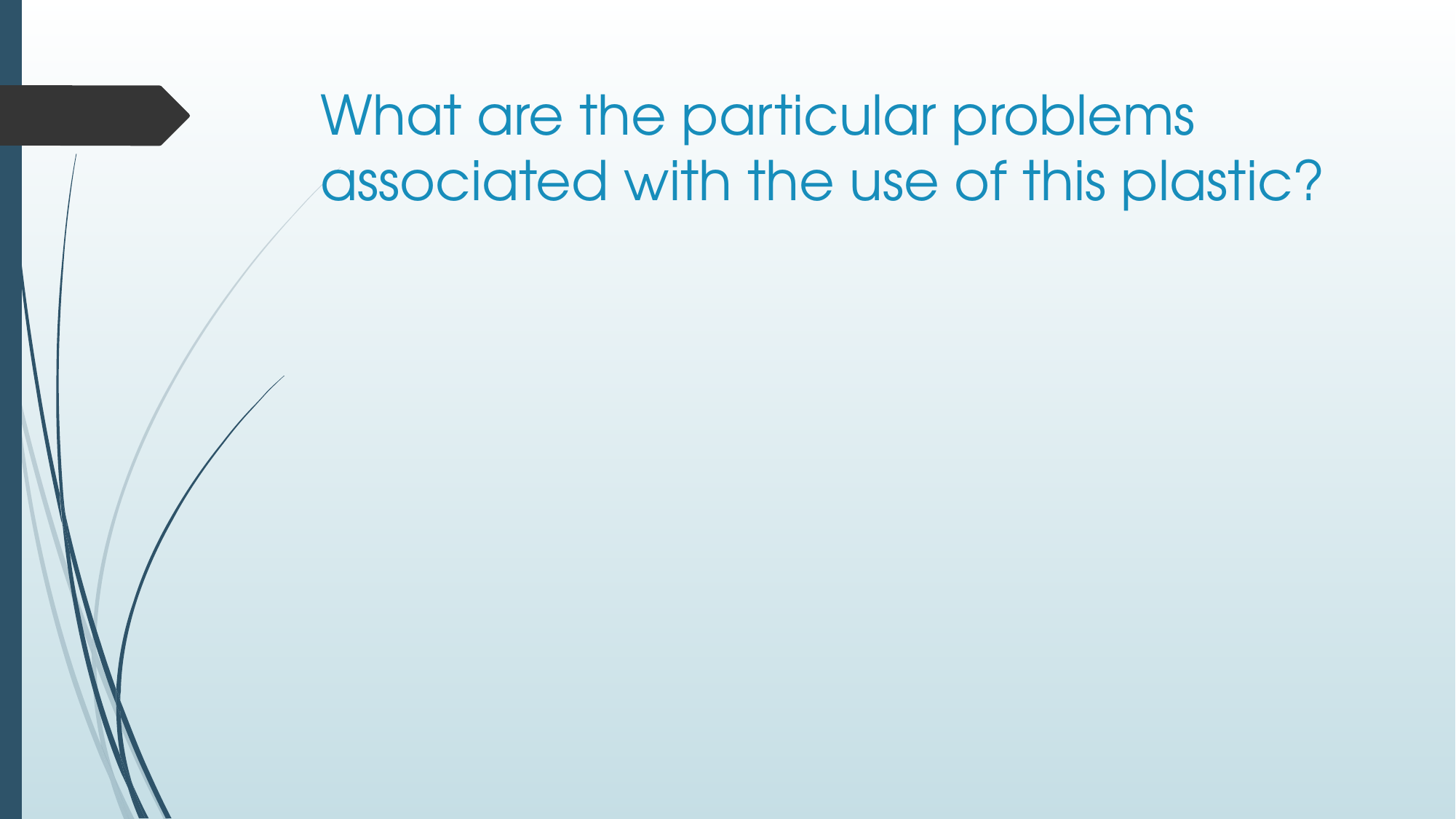

# What are the particular problems associated with the use of this plastic?